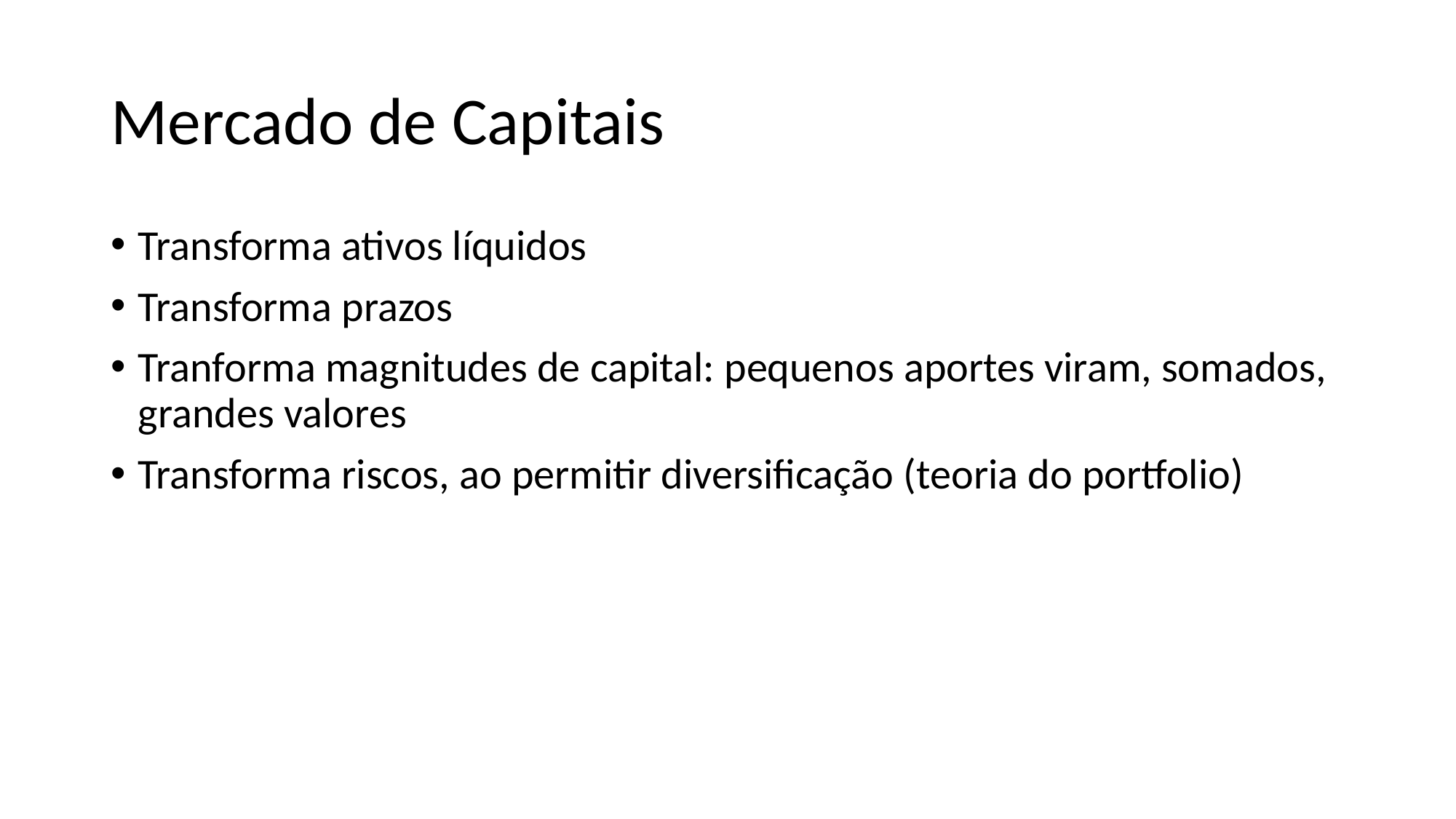

# Mercado de Capitais
Transforma ativos líquidos
Transforma prazos
Tranforma magnitudes de capital: pequenos aportes viram, somados, grandes valores
Transforma riscos, ao permitir diversificação (teoria do portfolio)